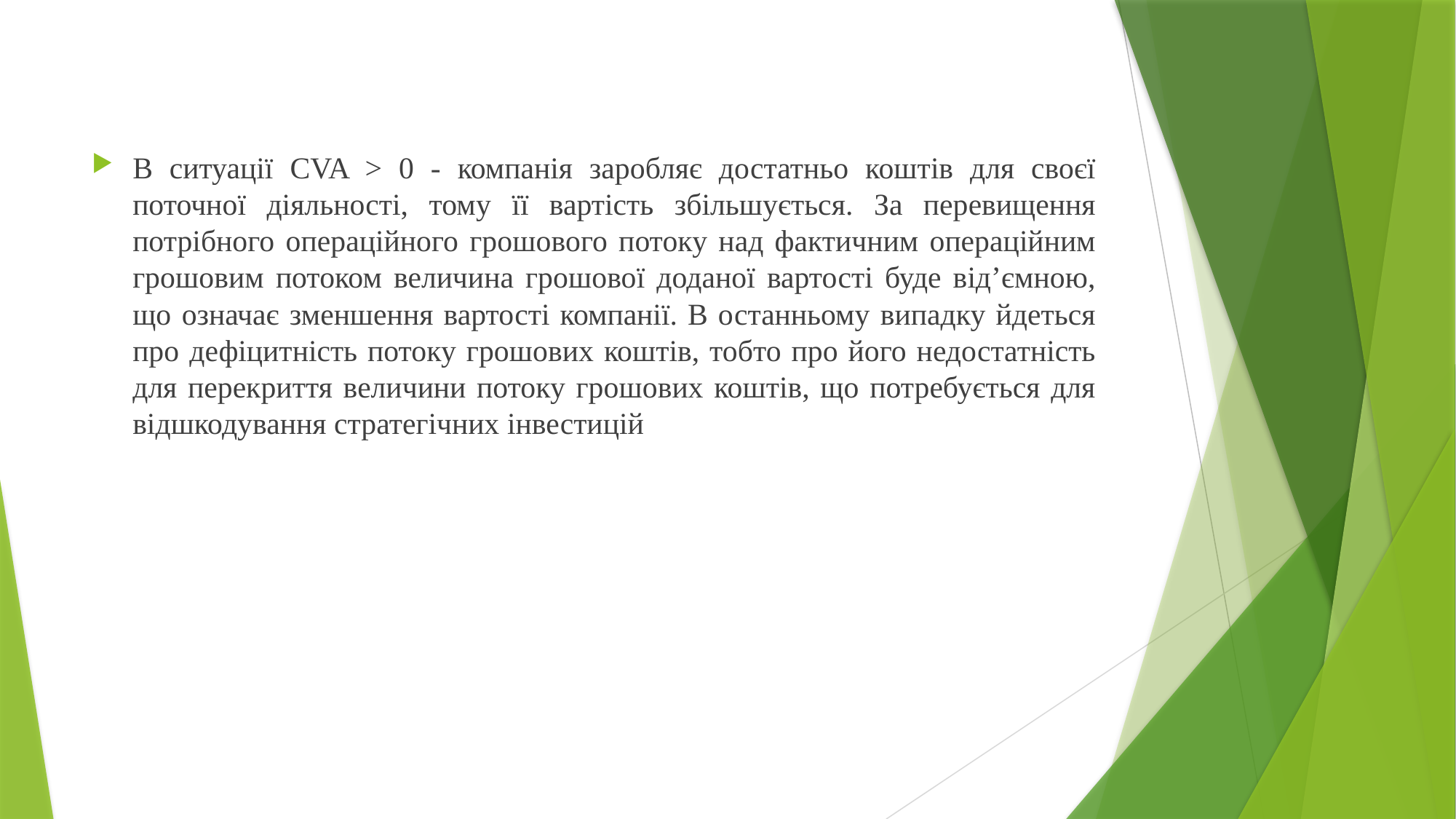

В ситуації CVA > 0 - компанія заробляє достатньо коштів для своєї поточної діяльності, тому її вартість збільшується. За перевищення потрібного операційного грошового потоку над фактичним операційним грошовим потоком величина грошової доданої вартості буде від’ємною, що означає зменшення вартості компанії. В останньому випадку йдеться про дефіцитність потоку грошових коштів, тобто про його недостатність для перекриття величини потоку грошових коштів, що потребується для відшкодування стратегічних інвестицій